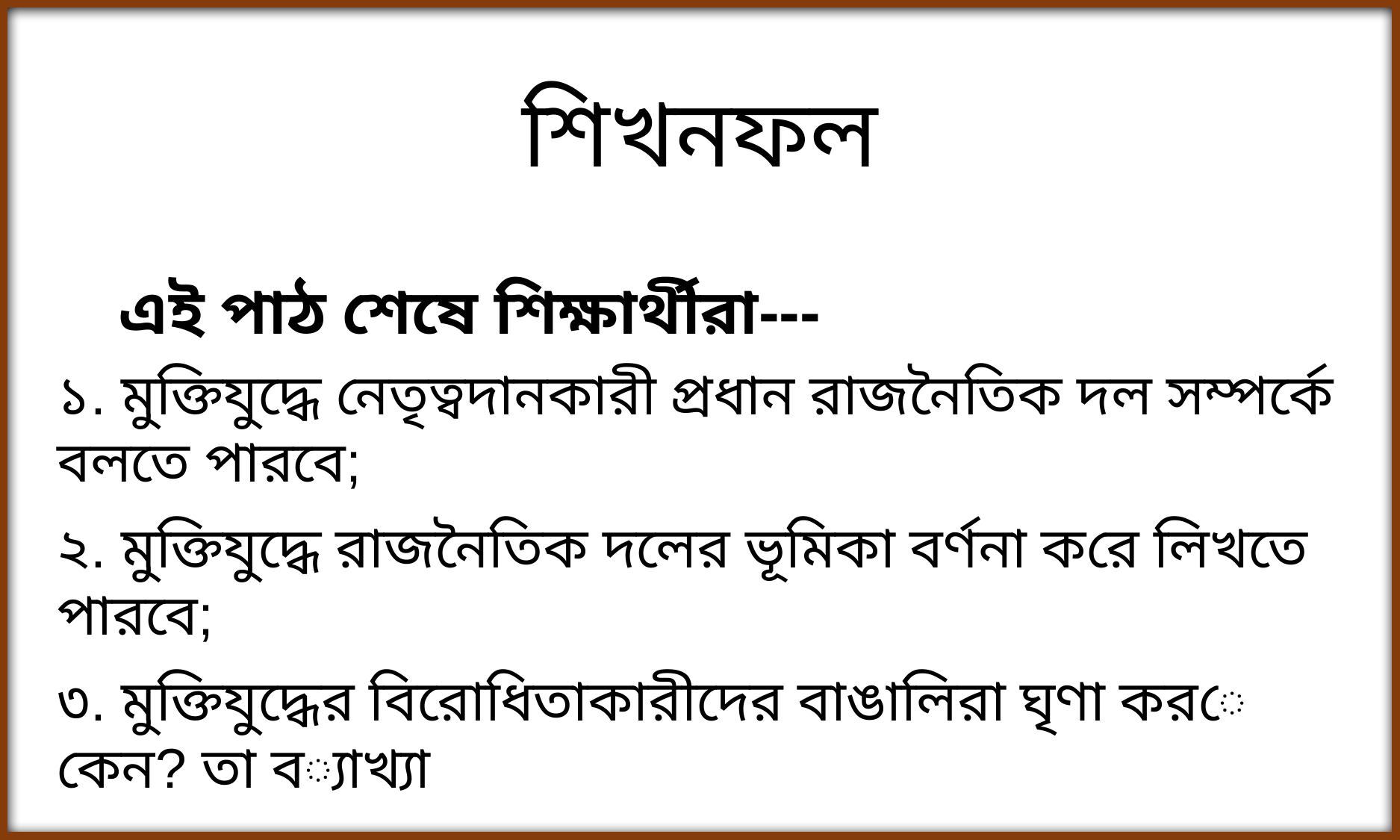

শিখনফল
এই পাঠ শেষে শিক্ষার্থীরা---
১. মুক্তিযুদ্ধে নেতৃত্বদানকারী প্রধান রাজনৈতিক দল সম্পর্কে বলতে পারবে;
২. মুক্তিযুদ্ধে রাজনৈতিক দলের ভূমিকা বর্ণনা করে লিখতে পারবে;
৩. মুক্তিযুদ্ধের বিরোধিতাকারীদের বাঙালিরা ঘৃণা করে কেন? তা ব্যাখ্যা
     করতে পারবে।